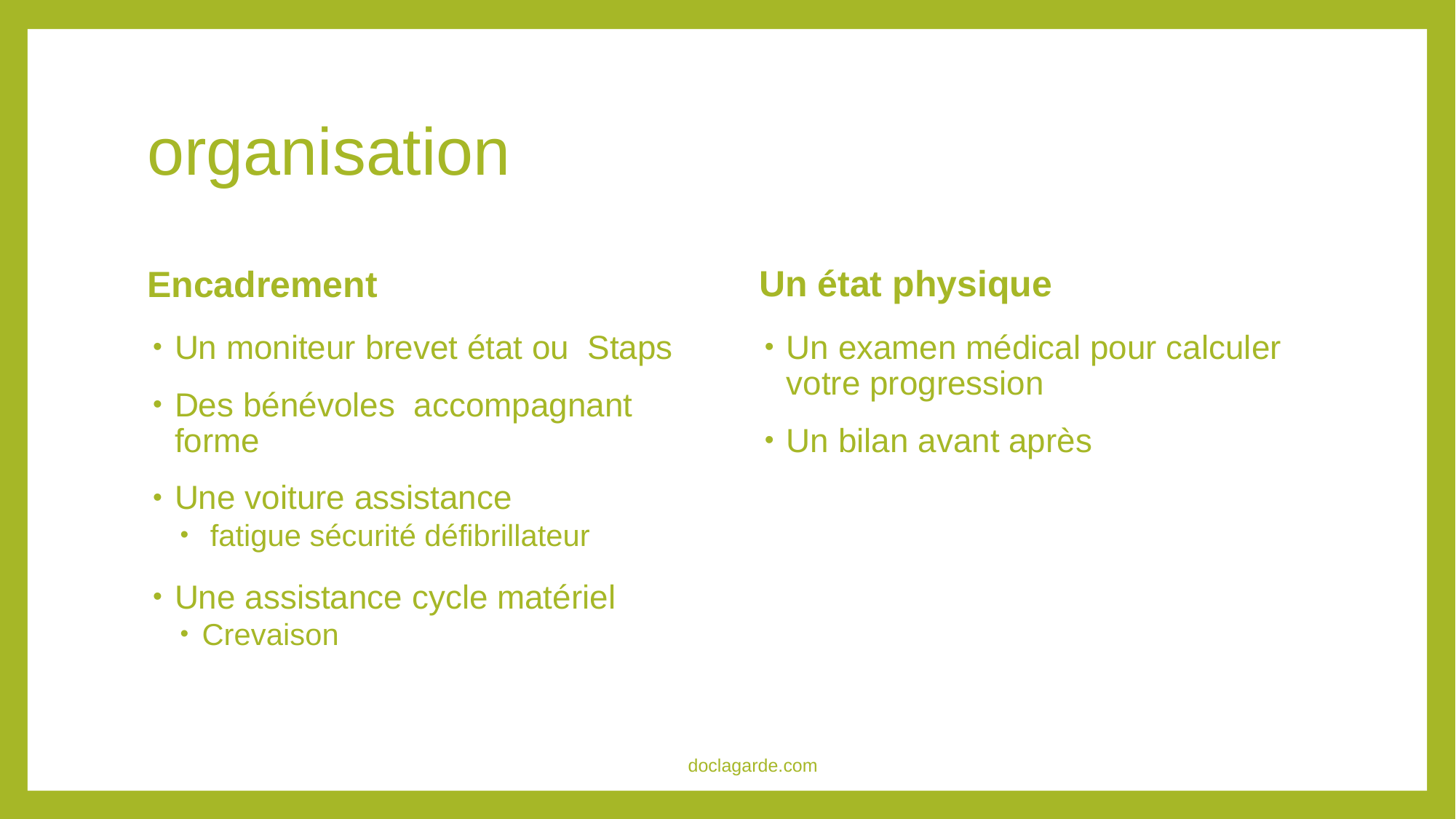

# organisation
Un état physique
Encadrement
Un examen médical pour calculer votre progression
Un bilan avant après
Un moniteur brevet état ou  Staps
Des bénévoles  accompagnant forme
Une voiture assistance
 fatigue sécurité défibrillateur
Une assistance cycle matériel
Crevaison
doclagarde.com